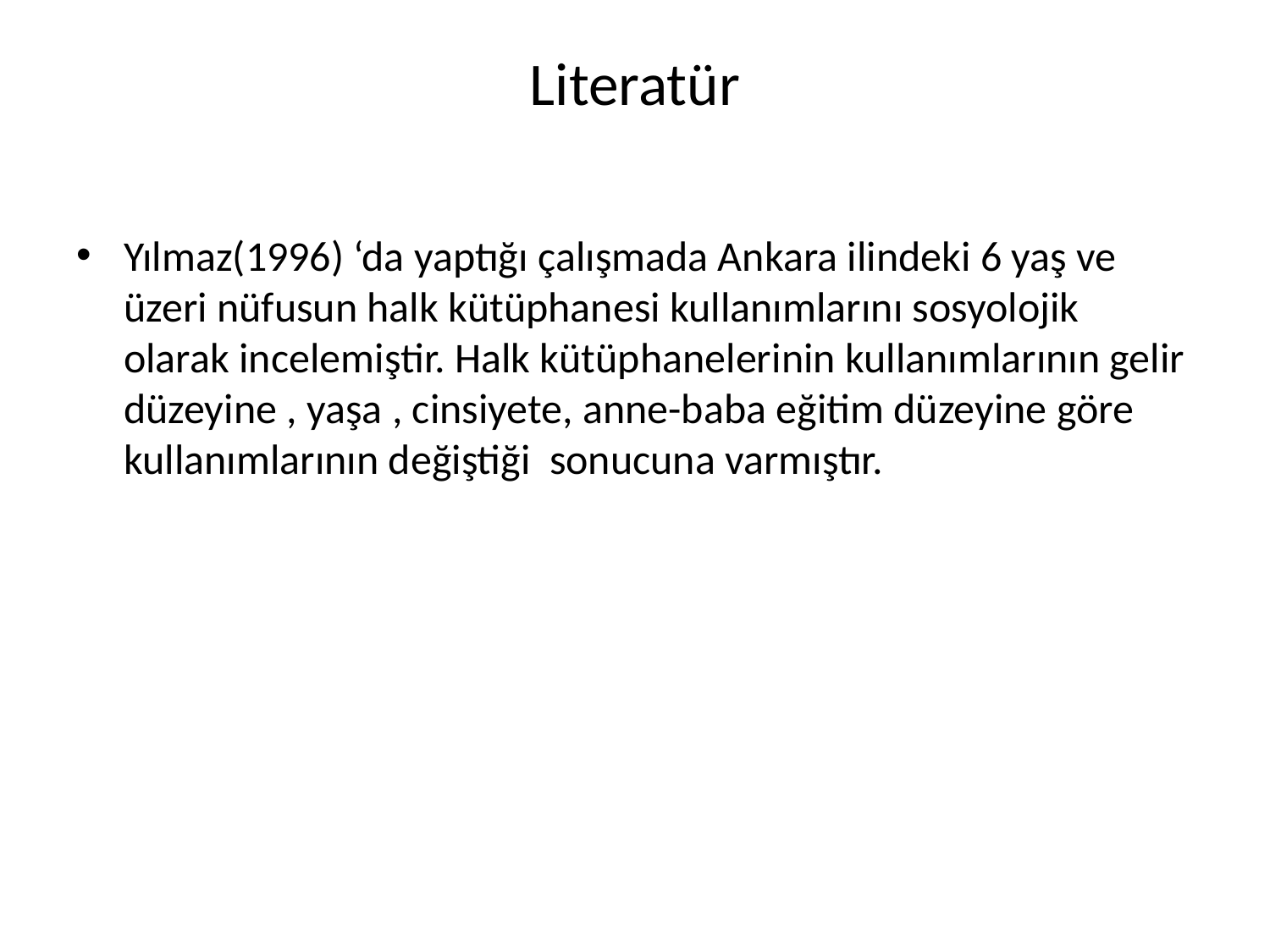

# Literatür
Yılmaz(1996) ‘da yaptığı çalışmada Ankara ilindeki 6 yaş ve üzeri nüfusun halk kütüphanesi kullanımlarını sosyolojik olarak incelemiştir. Halk kütüphanelerinin kullanımlarının gelir düzeyine , yaşa , cinsiyete, anne-baba eğitim düzeyine göre kullanımlarının değiştiği  sonucuna varmıştır.